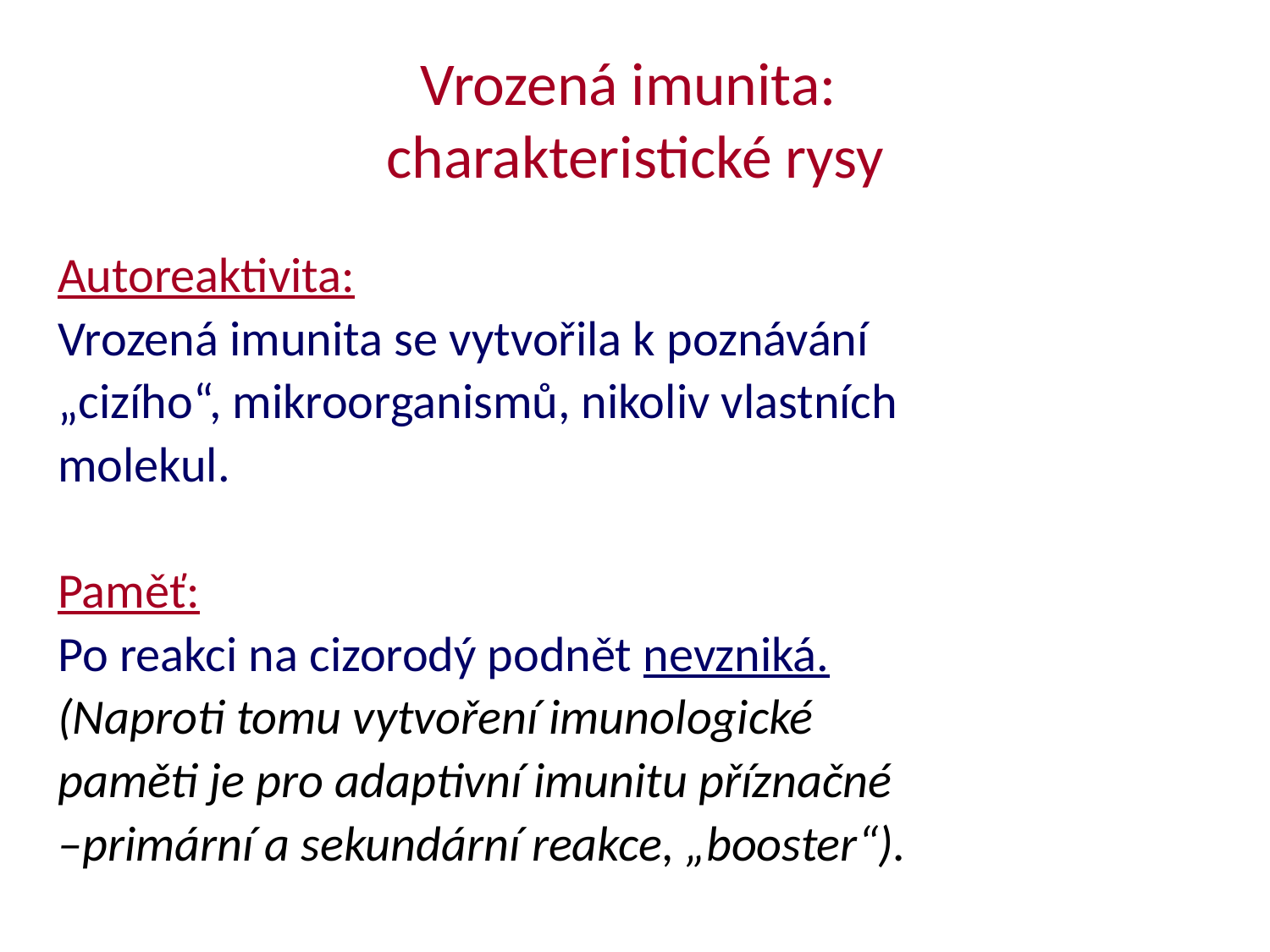

# Vrozená imunita: charakteristické rysy
Autoreaktivita:
Vrozená imunita se vytvořila k poznávání
„cizího“, mikroorganismů, nikoliv vlastních
molekul.

Paměť:
Po reakci na cizorodý podnět nevzniká.
(Naproti tomu vytvoření imunologické
paměti je pro adaptivní imunitu příznačné
–primární a sekundární reakce, „booster“).